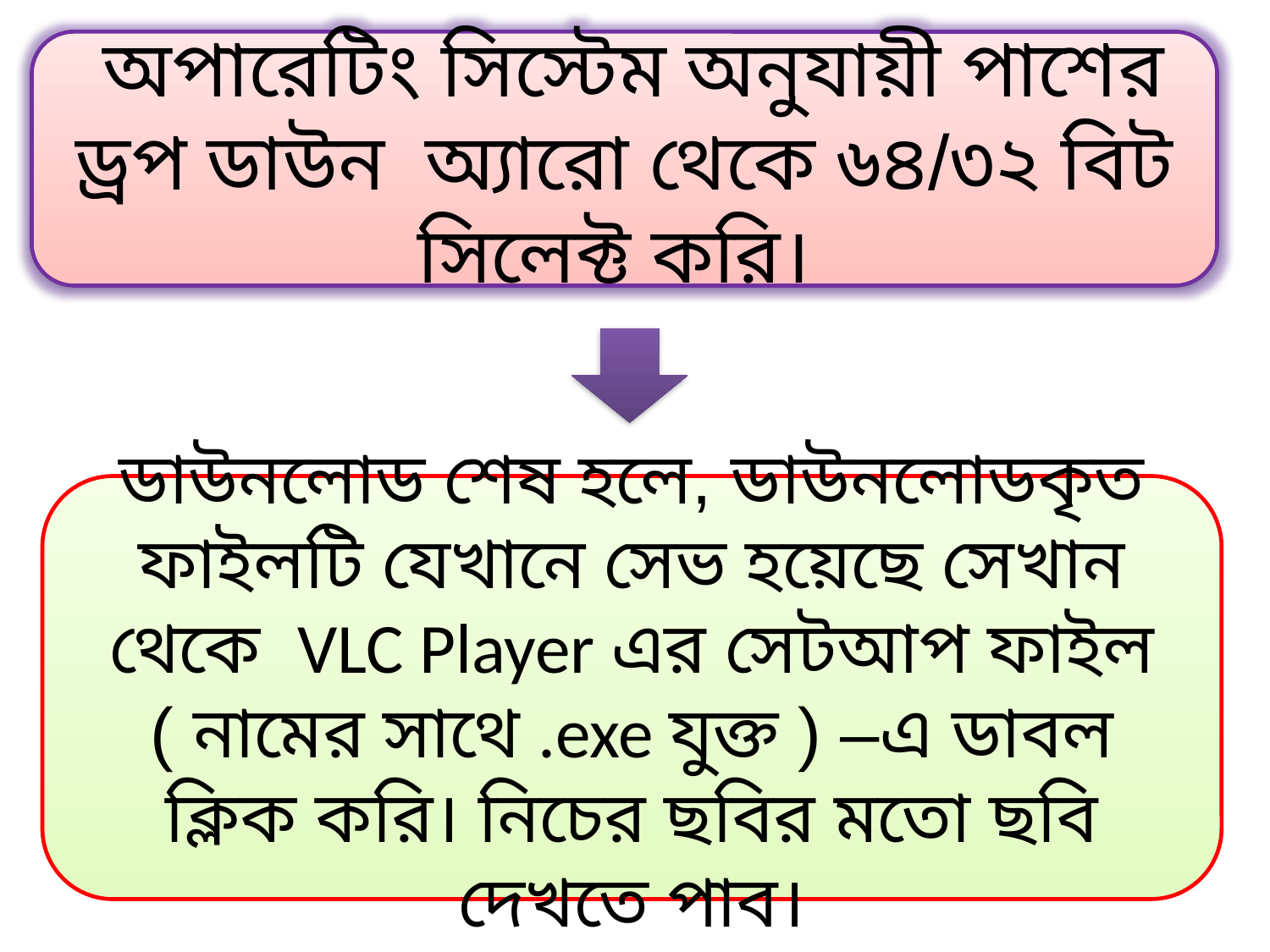

অপারেটিং সিস্টেম অনুযায়ী পাশের ড্রপ ডাউন  অ্যারো থেকে ৬৪/৩২ বিট সিলেক্ট করি।

ডাউনলোড শেষ হলে, ডাউনলোডকৃত ফাইলটি যেখানে সেভ হয়েছে সেখান থেকে  VLC Player এর সেটআপ ফাইল ( নামের সাথে .exe যুক্ত ) –এ ডাবল ক্লিক করি। নিচের ছবির মতো ছবি দেখতে পাব।